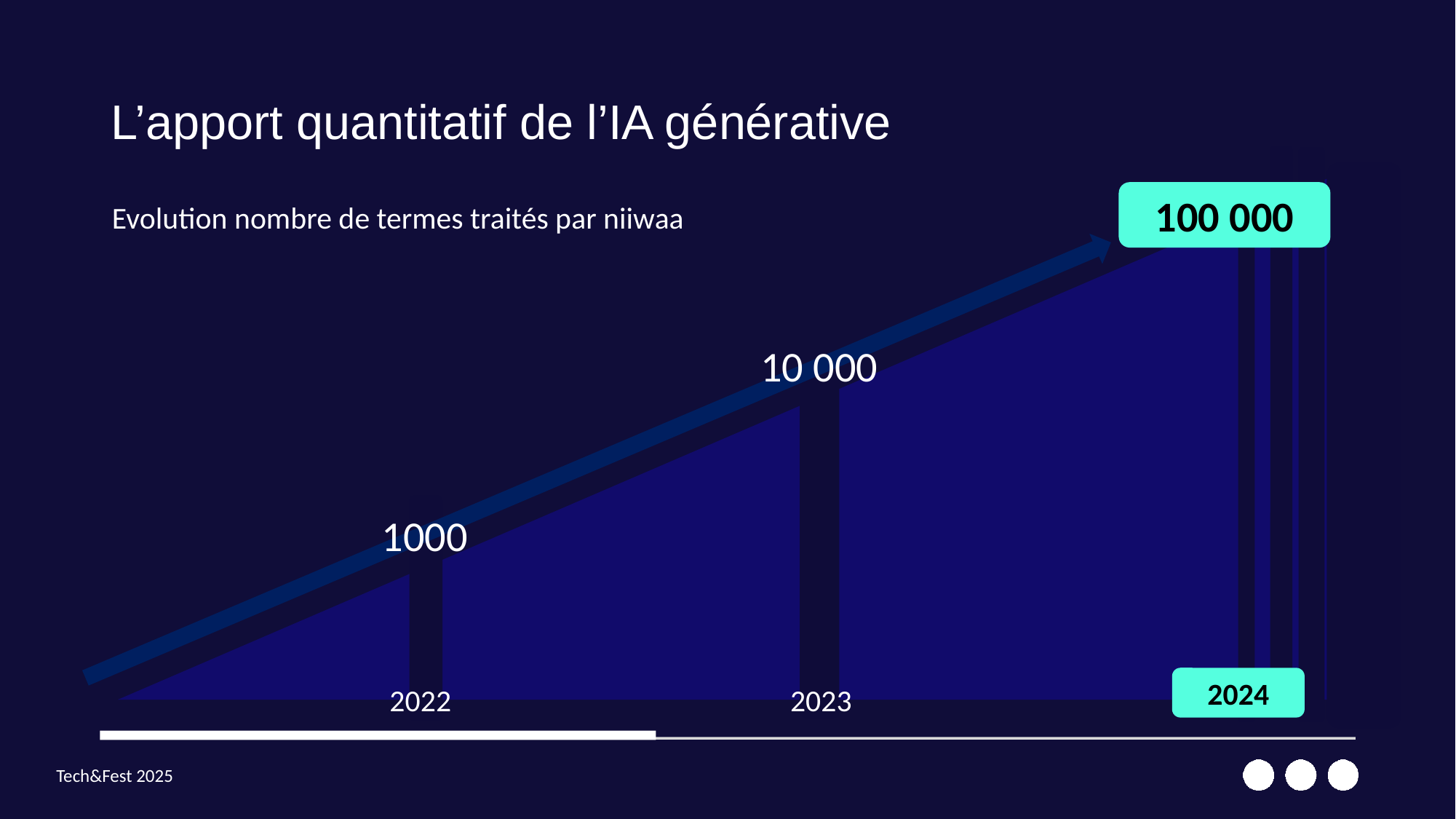

# L’apport quantitatif de l’IA générative

100 000
100 000

Evolution nombre de termes traités par niiwaa
10 000

2023

Tx Croissance​
+12 %​

1000
2020
2024
2024
2022
2023
Tech&Fest 2025